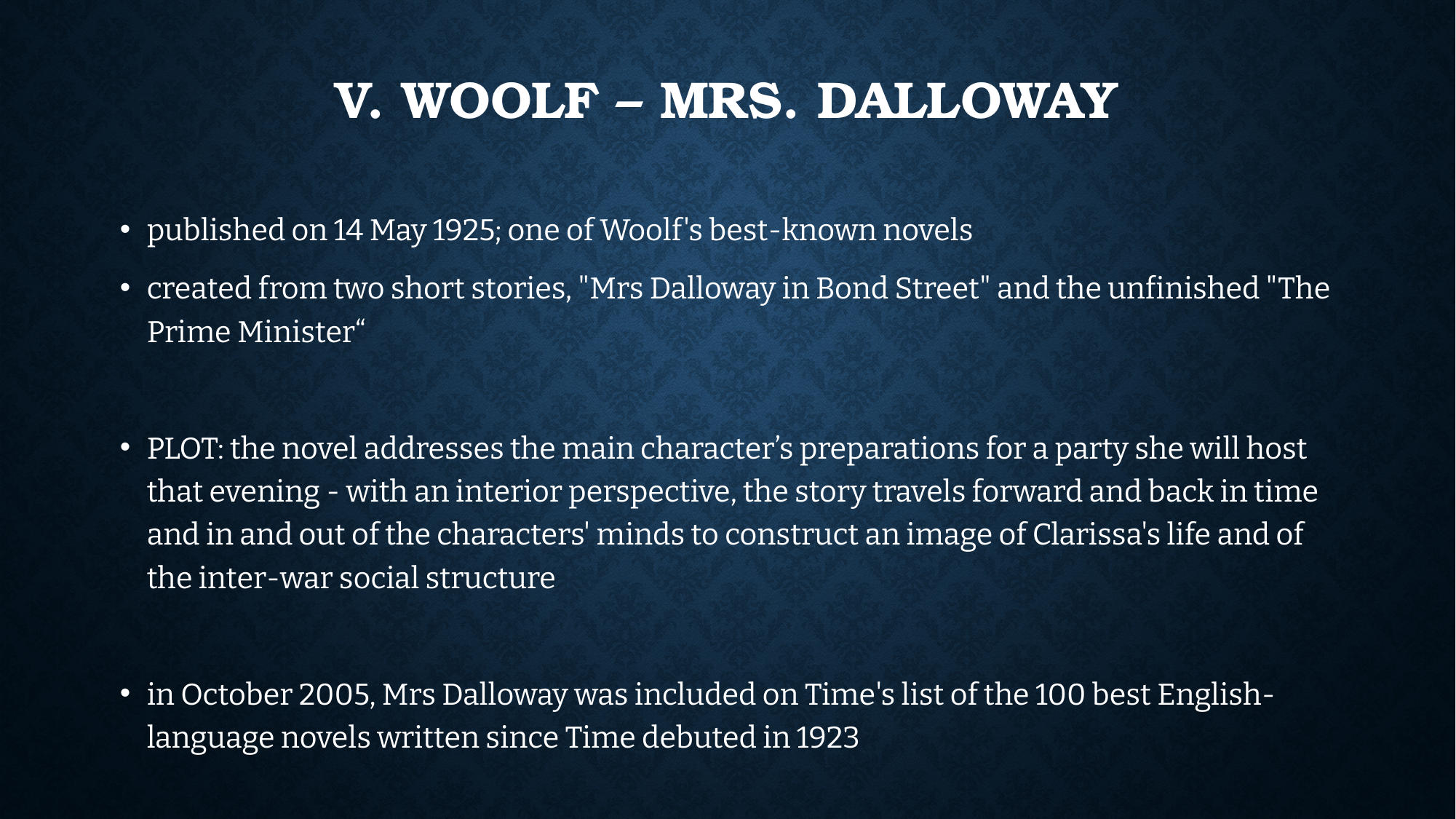

# V. WOOLF – MRS. DALLOWAY

published on 14 May 1925; one of Woolf's best-known novels
created from two short stories, "Mrs Dalloway in Bond Street" and the unfinished "The Prime Minister“

PLOT: the novel addresses the main character’s preparations for a party she will host that evening - with an interior perspective, the story travels forward and back in time and in and out of the characters' minds to construct an image of Clarissa's life and of the inter-war social structure

in October 2005, Mrs Dalloway was included on Time's list of the 100 best English-language novels written since Time debuted in 1923